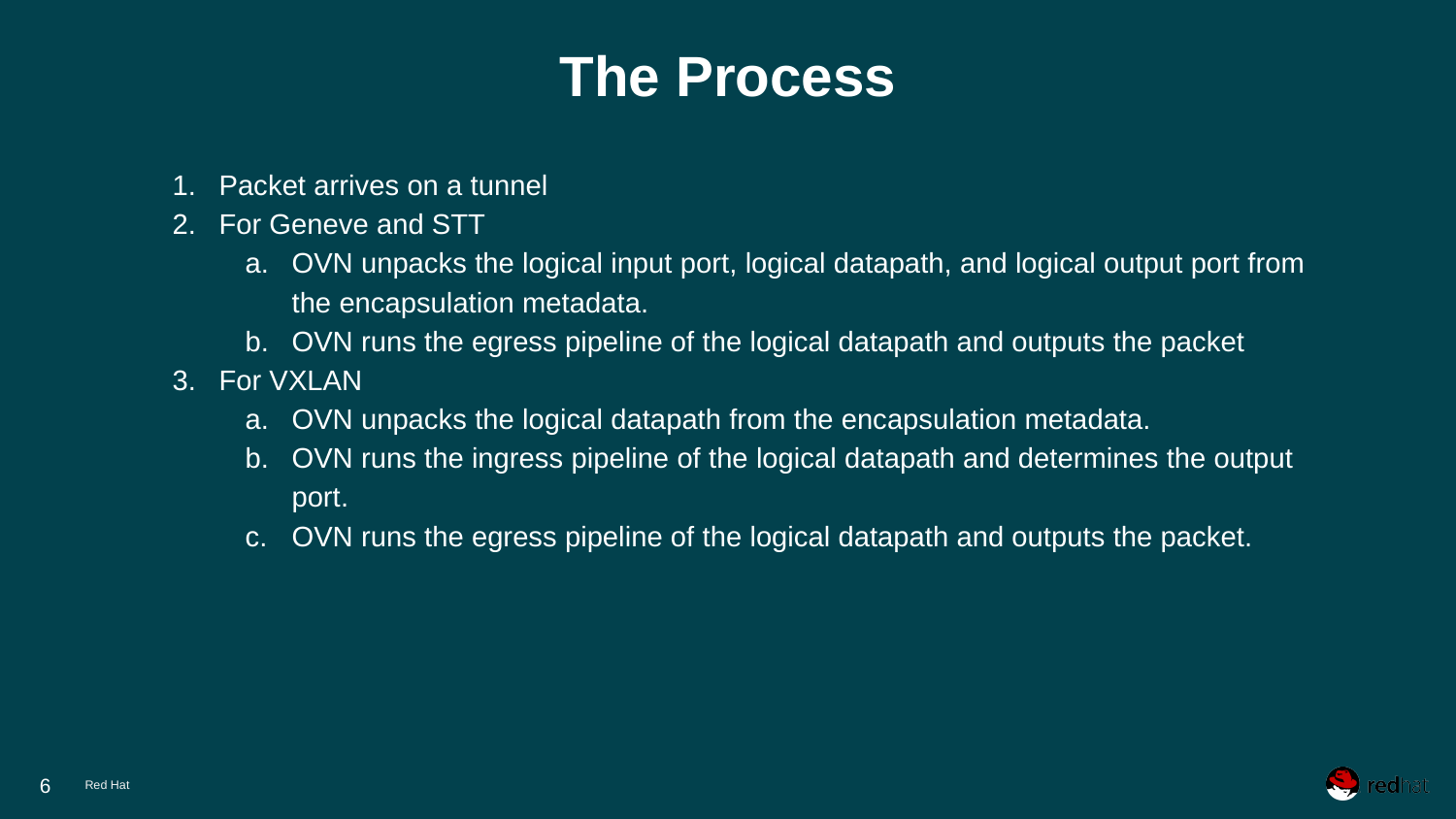

# The Process
Packet arrives on a tunnel
For Geneve and STT
OVN unpacks the logical input port, logical datapath, and logical output port from the encapsulation metadata.
OVN runs the egress pipeline of the logical datapath and outputs the packet
For VXLAN
OVN unpacks the logical datapath from the encapsulation metadata.
OVN runs the ingress pipeline of the logical datapath and determines the output port.
OVN runs the egress pipeline of the logical datapath and outputs the packet.
6